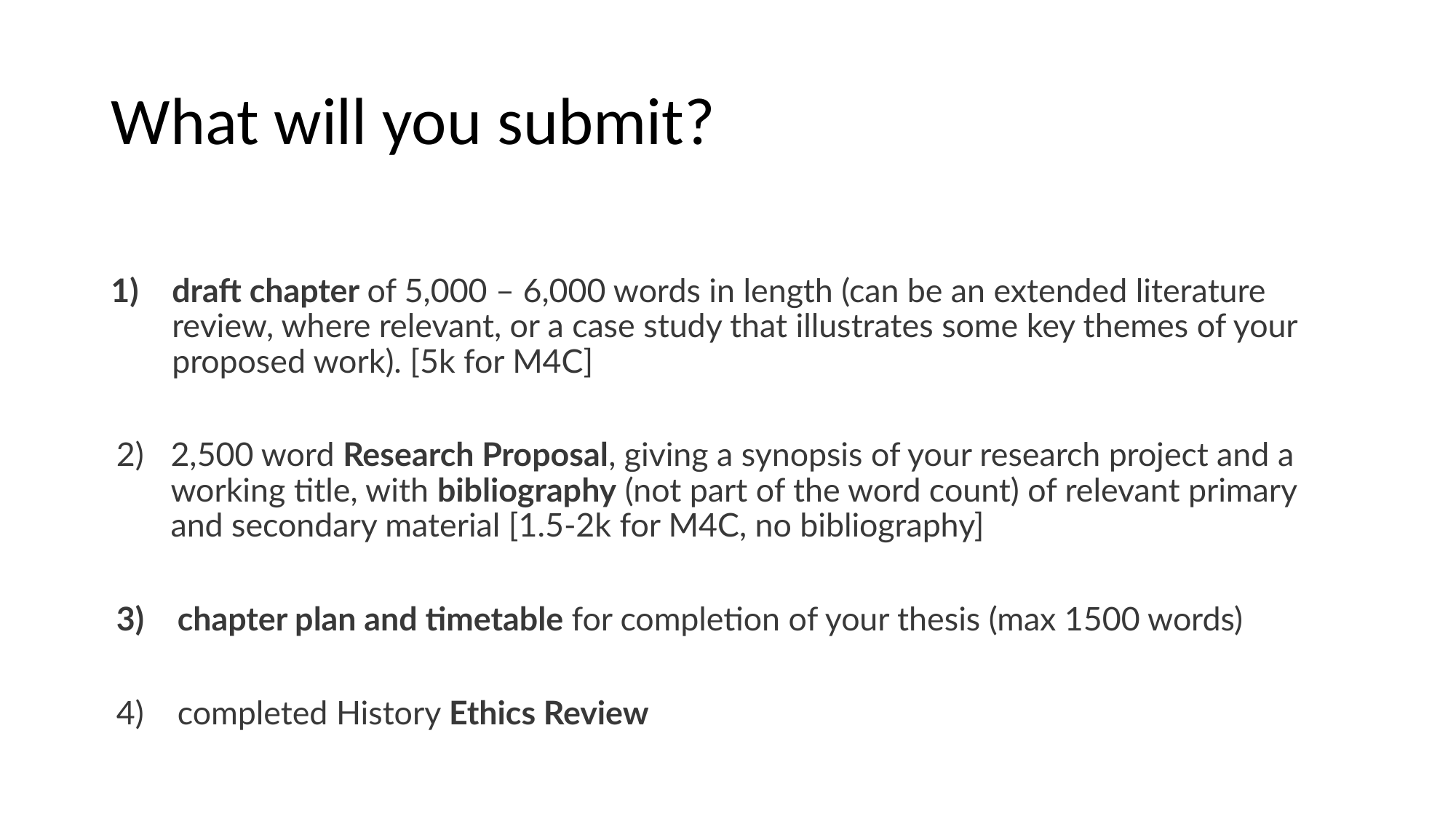

# What will you submit?

draft chapter of 5,000 – 6,000 words in length (can be an extended literature review, where relevant, or a case study that illustrates some key themes of your proposed work). [5k for M4C]

2) 	2,500 word Research Proposal, giving a synopsis of your research project and a working title, with bibliography (not part of the word count) of relevant primary and secondary material [1.5-2k for M4C, no bibliography]

chapter plan and timetable for completion of your thesis (max 1500 words)

completed History Ethics Review